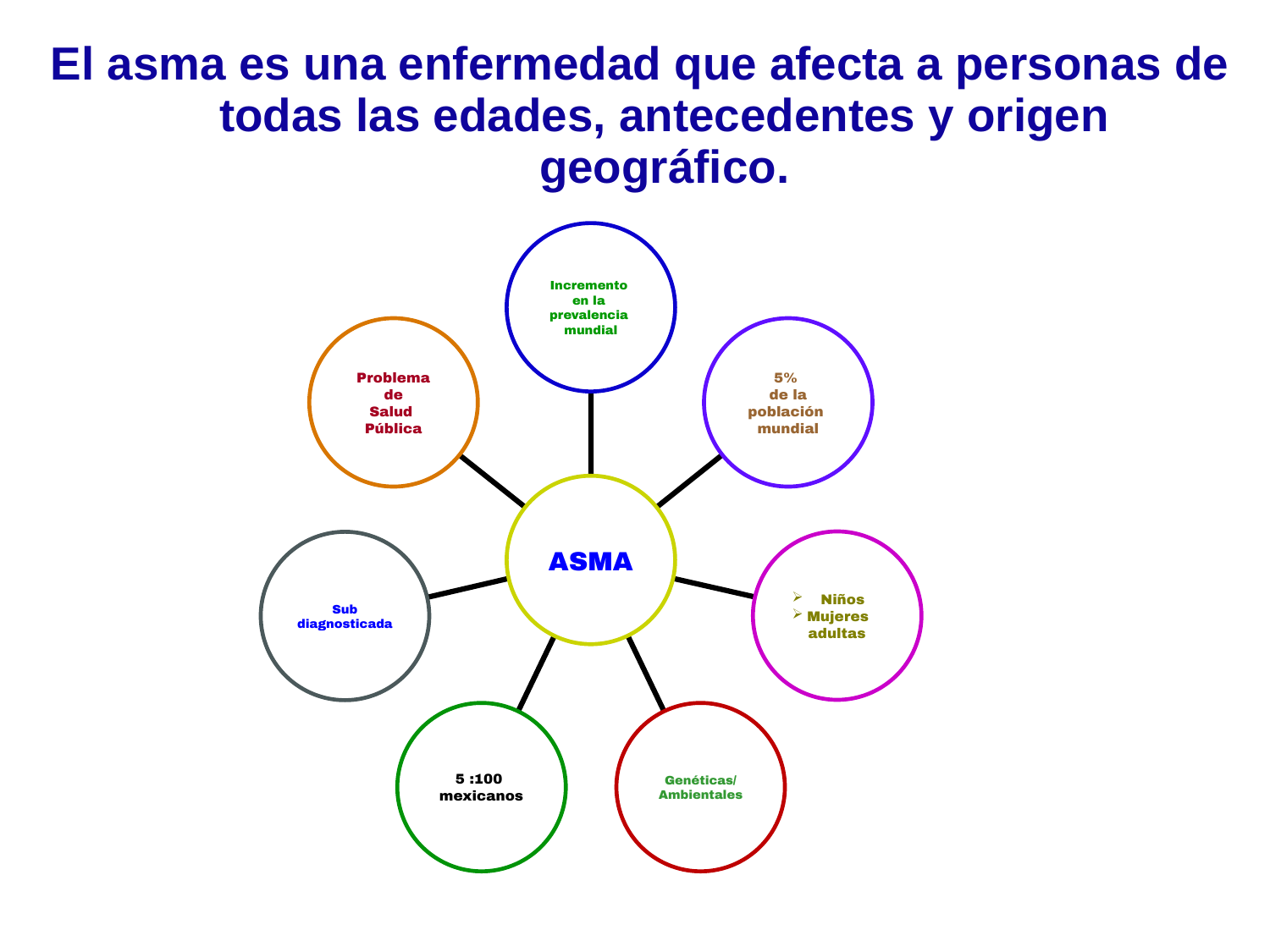

El asma es una enfermedad que afecta a personas de todas las edades, antecedentes y origen geográfico.

Incremento
en la
prevalencia
mundial
Problema
 de
Salud
Pública
5%
de la
población
mundial

ASMA
Niños
Mujeres
adultas
Sub
diagnosticada

5 :100
mexicanos
Genéticas/
Ambientales